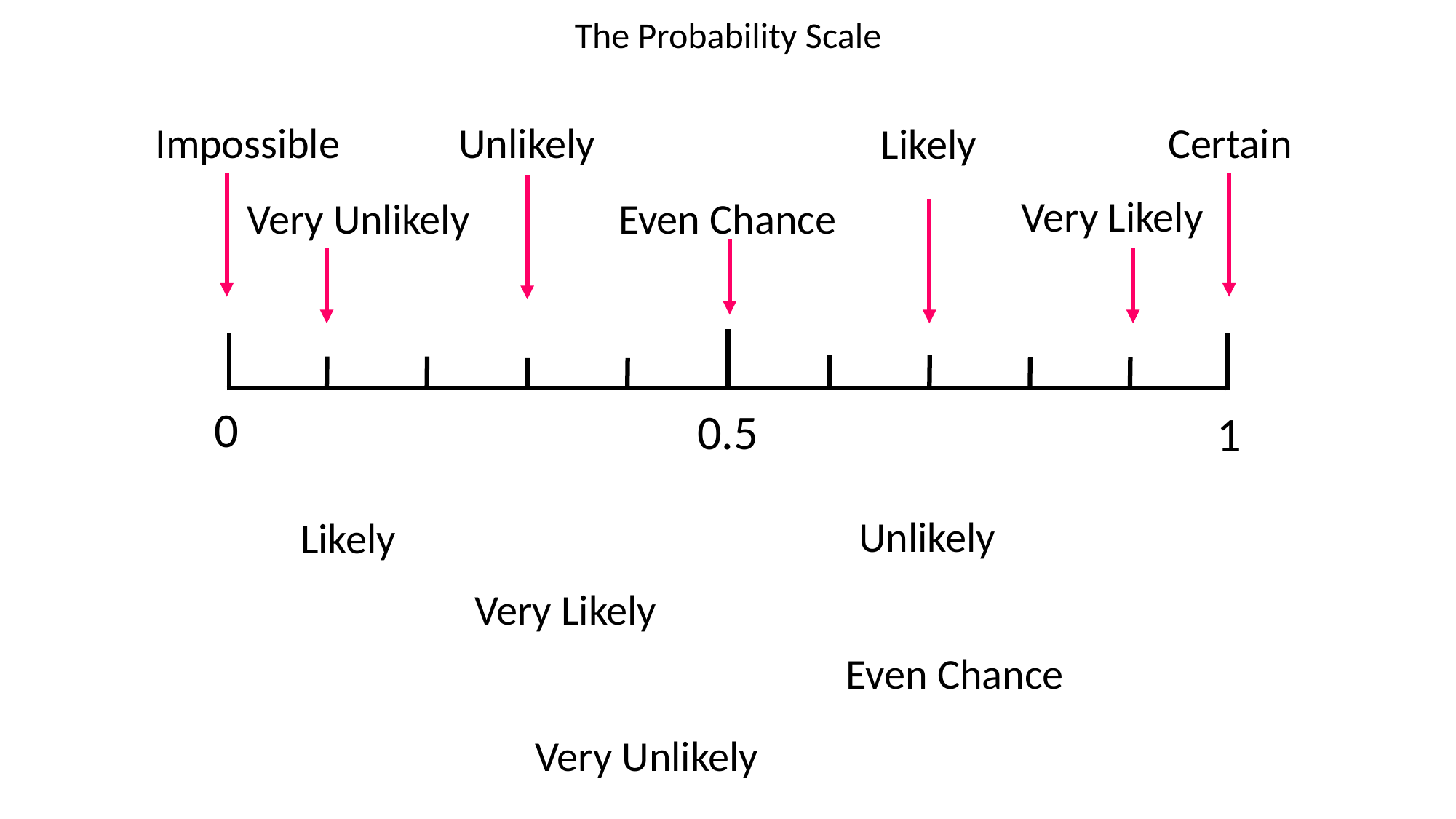

The Probability Scale
Unlikely
Impossible
Certain
Likely
Very Likely
Even Chance
Very Unlikely
0
0.5
1
Unlikely
Likely
Very Likely
Even Chance
Very Unlikely